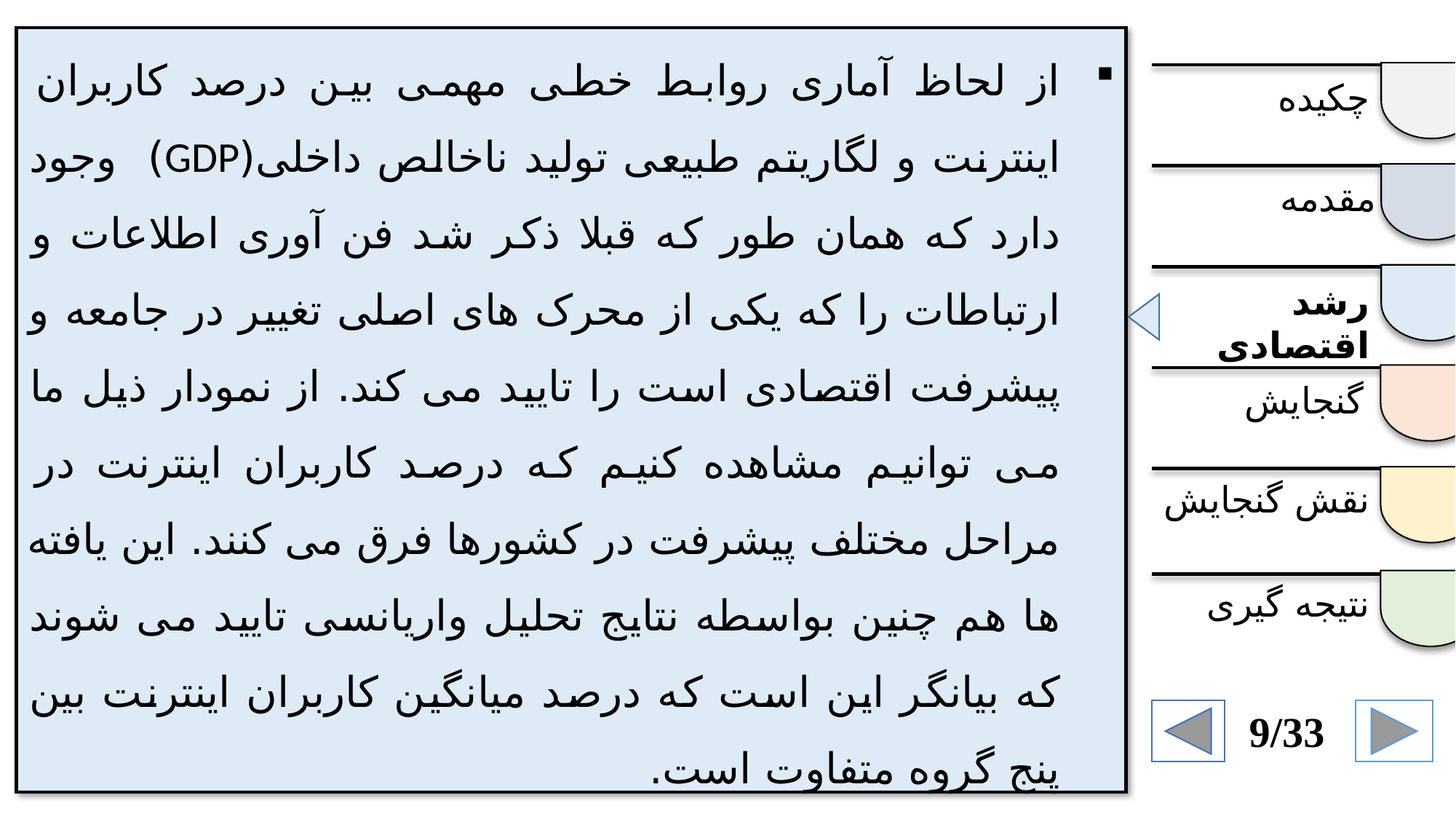

از لحاظ آماری روابط خطی مهمی بین درصد کاربران اینترنت و لگاریتم طبیعی تولید ناخالص داخلی(GDP)  وجود دارد که همان طور که قبلا ذکر شد فن آوری اطلاعات و ارتباطات را که یکی از محرک های اصلی تغییر در جامعه و پیشرفت اقتصادی است را تایید می کند. از نمودار ذیل ما می توانیم مشاهده کنیم که درصد کاربران اینترنت در مراحل مختلف پیشرفت در کشورها فرق می کنند. این یافته ها هم چنین بواسطه نتایج تحلیل واریانسی تایید می شوند که بیانگر این است که درصد میانگین کاربران اینترنت بین پنج گروه متفاوت است.

چکیده

مقدمه

رشد اقتصادی

گنجایش

نقش گنجایش

نتیجه گیری
9/33